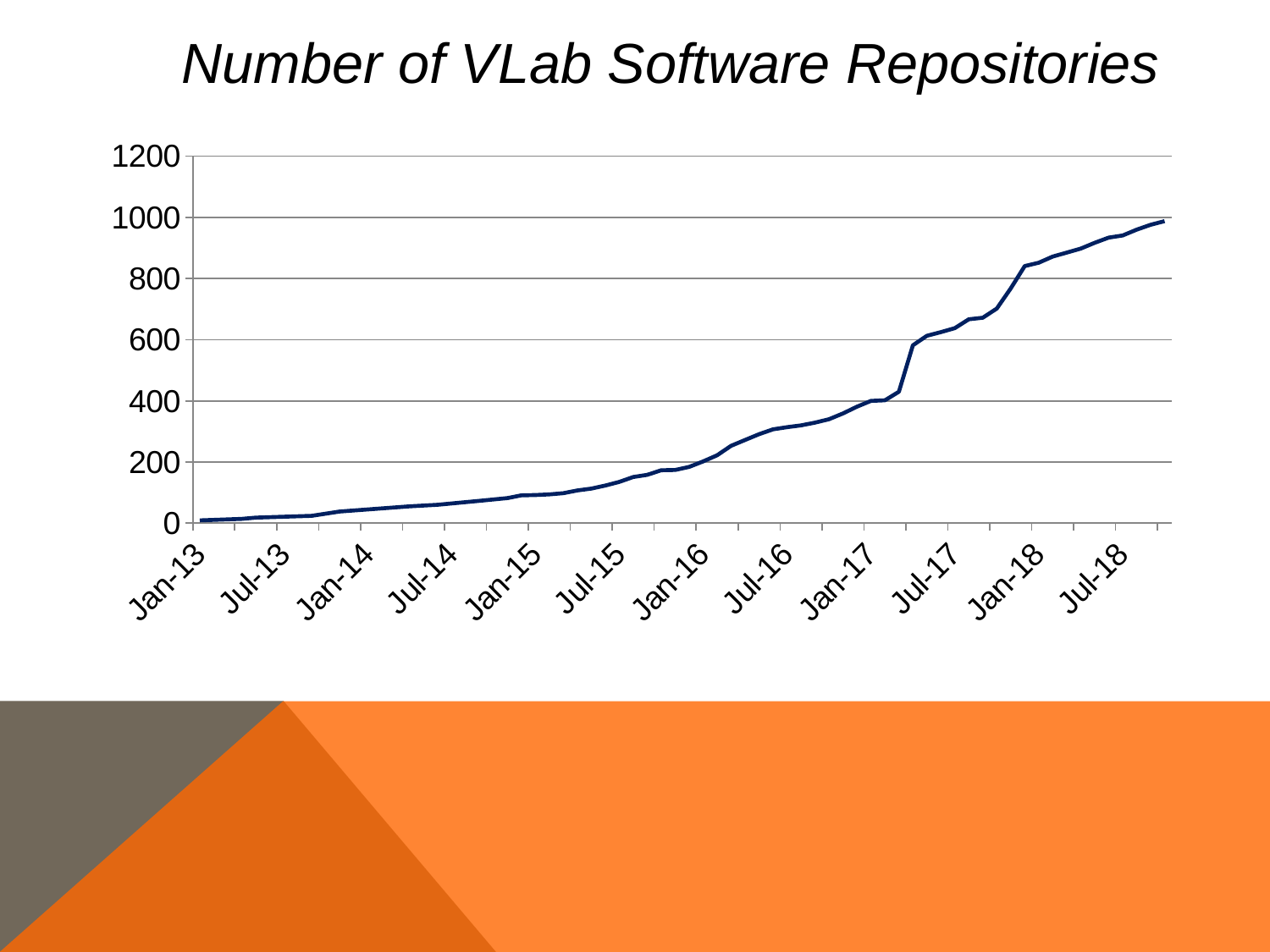

Number of VLab Software Repositories

[unsupported chart]